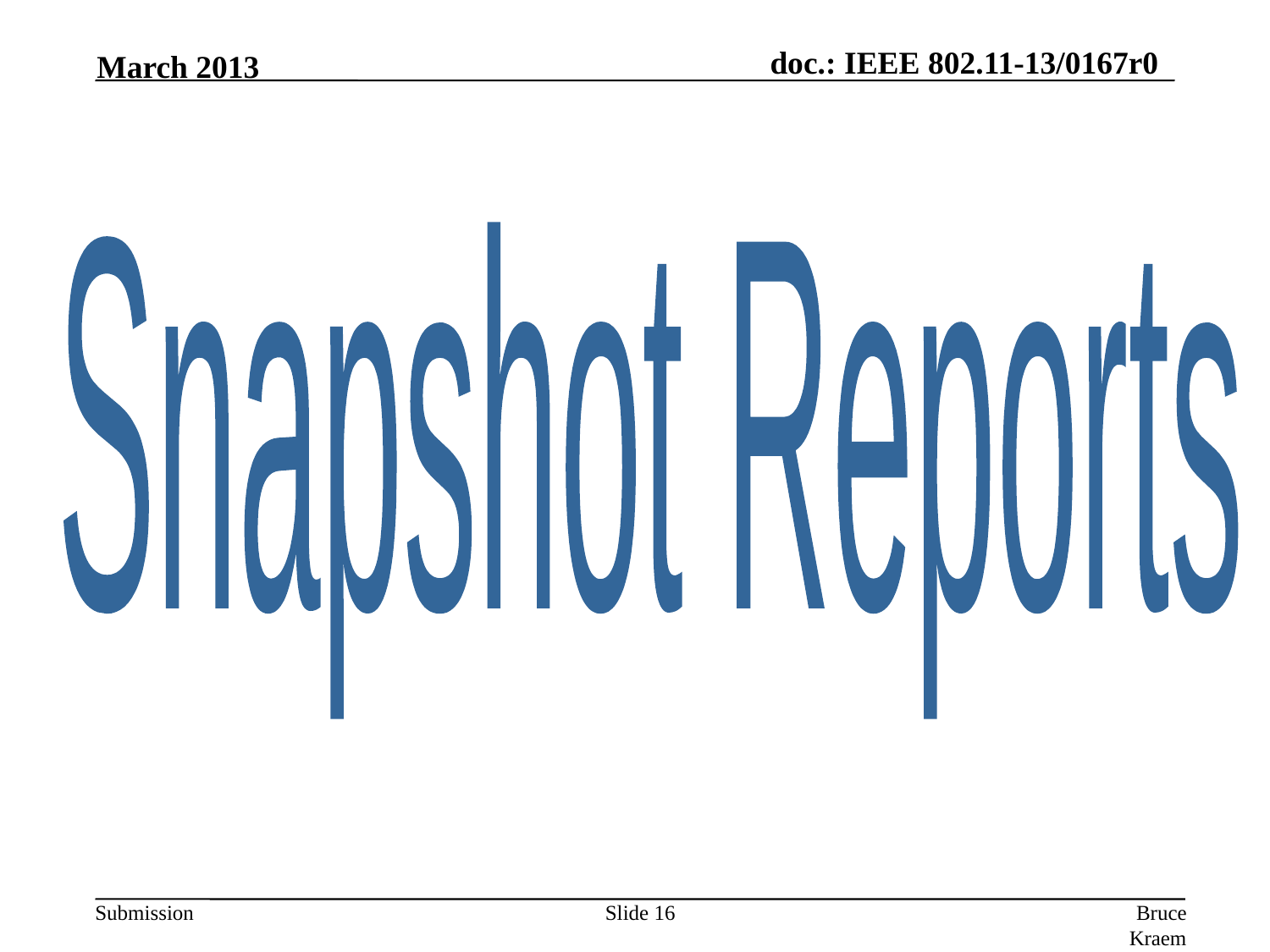

March 2013
Snapshot Reports
Slide 16
Bruce Kraemer (Marvell)